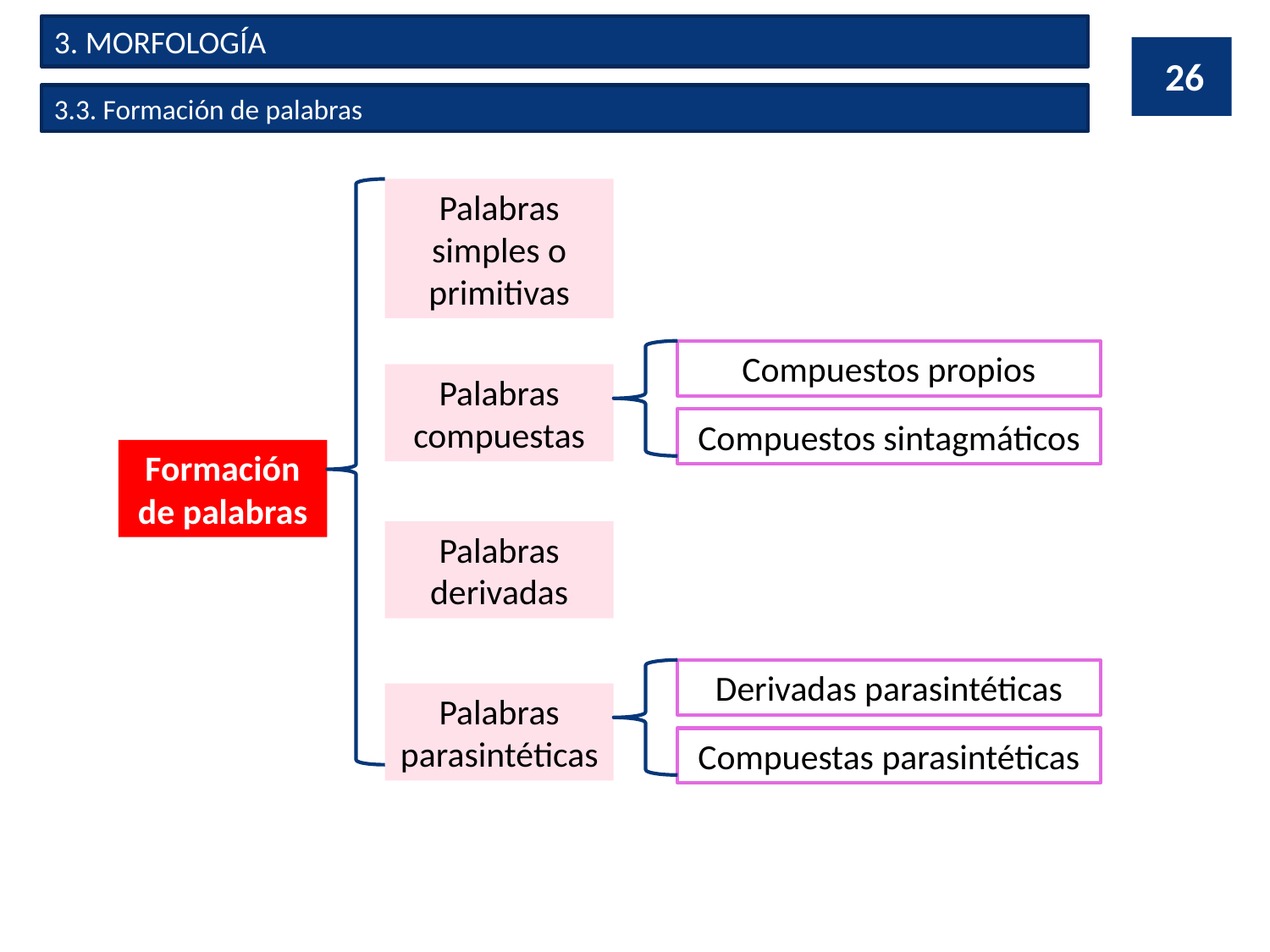

3. MORFOLOGÍA
26
3.3. Formación de palabras

Palabras simples o primitivas

Compuestos propios
Palabras compuestas
Compuestos sintagmáticos
Formación de palabras
Palabras derivadas

Derivadas parasintéticas
Palabras parasintéticas
Compuestas parasintéticas